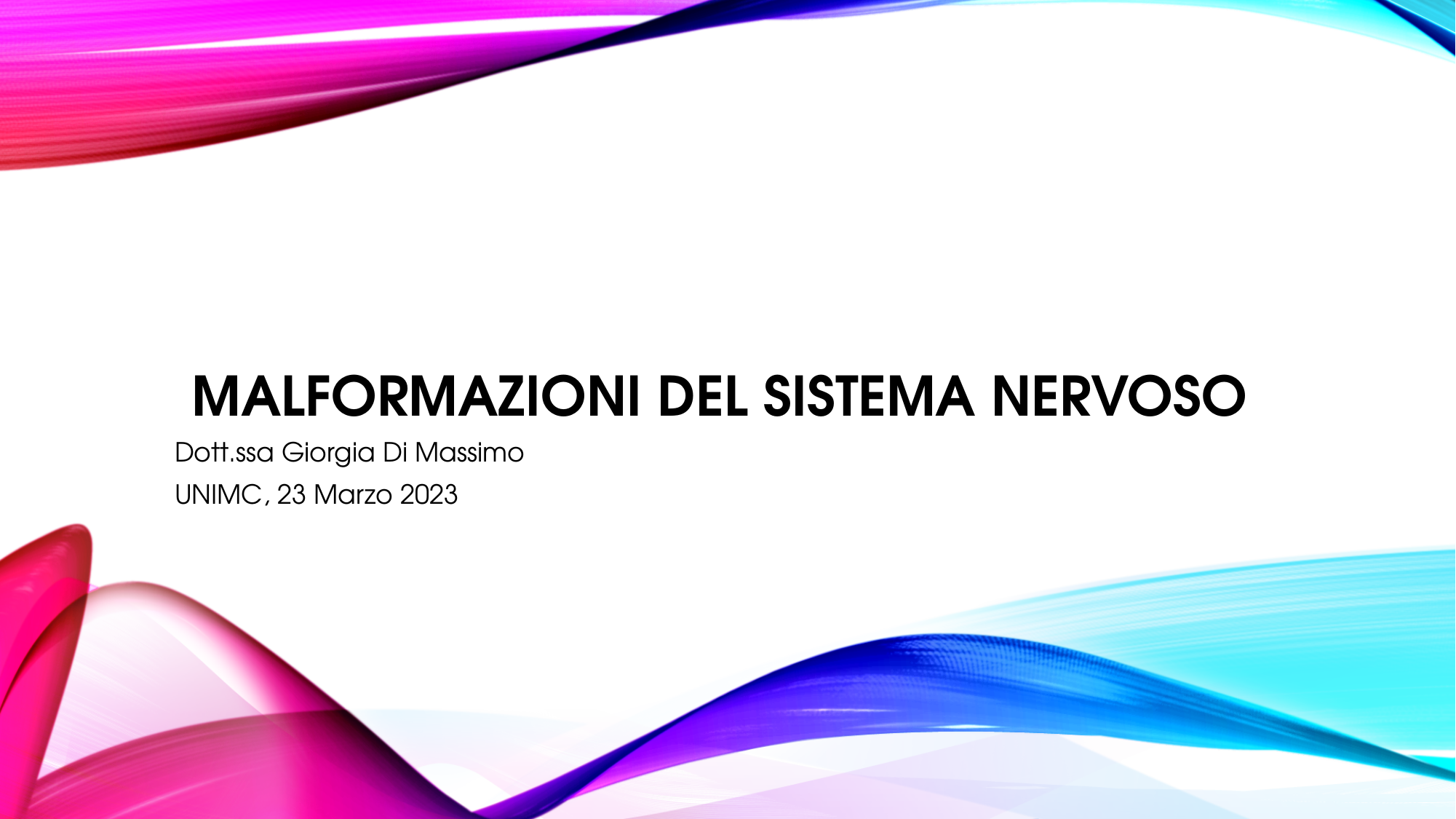

# Malformazioni del sistema nervoso
Dott.ssa Giorgia Di Massimo
UNIMC, 23 Marzo 2023